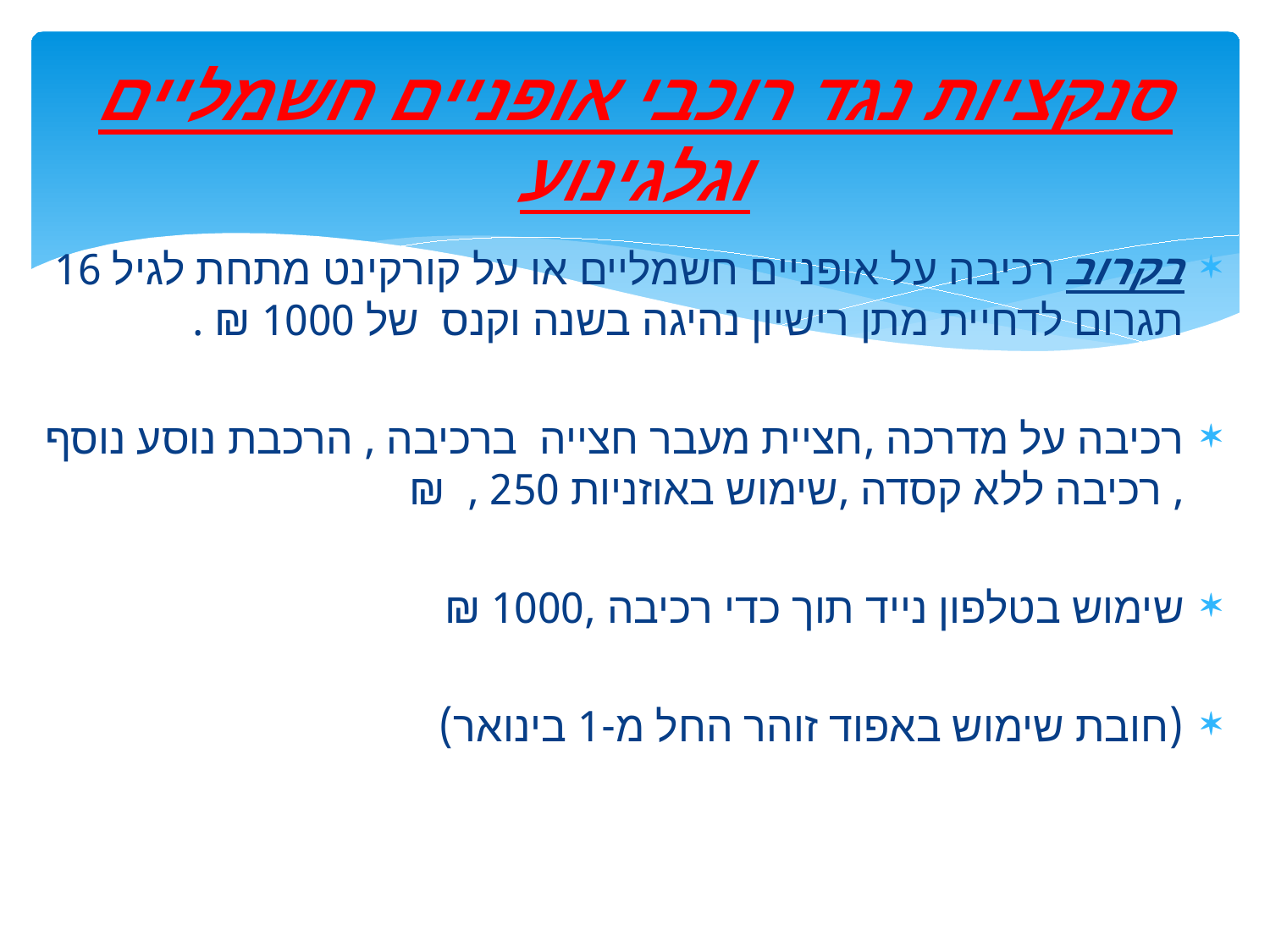

# סנקציות נגד רוכבי אופניים חשמליים וגלגינוע
בקרוב רכיבה על אופניים חשמליים או על קורקינט מתחת לגיל 16 תגרום לדחיית מתן רישיון נהיגה בשנה וקנס  של 1000 ₪ .

רכיבה על מדרכה ,חציית מעבר חצייה  ברכיבה , הרכבת נוסע נוסף , רכיבה ללא קסדה ,שימוש באוזניות 250 ,  ₪

שימוש בטלפון נייד תוך כדי רכיבה ,1000 ₪

(חובת שימוש באפוד זוהר החל מ-1 בינואר)